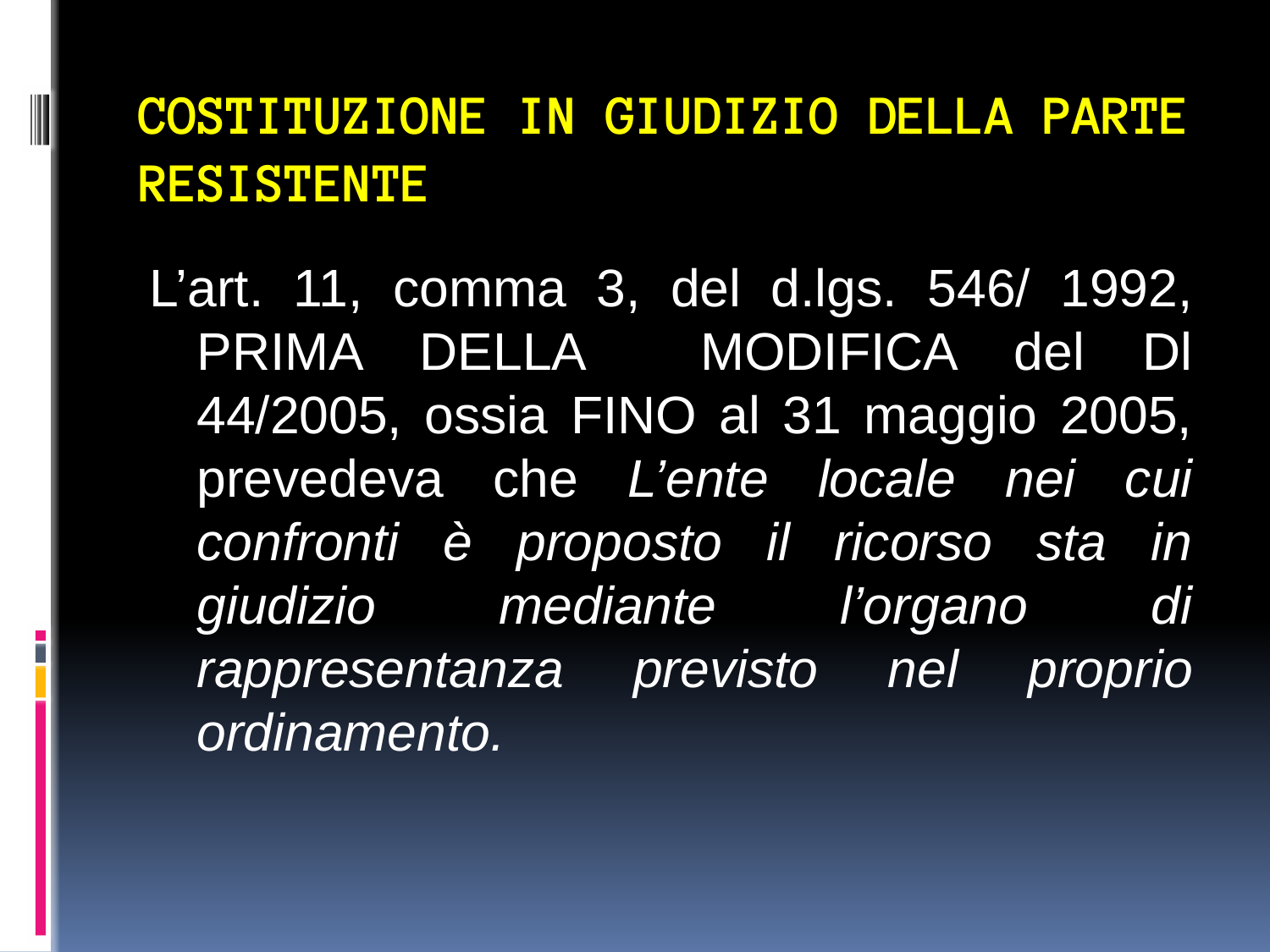

# COSTITUZIONE IN GIUDIZIO DELLA PARTE RESISTENTE
L’art. 11, comma 3, del d.lgs. 546/ 1992, PRIMA DELLA  MODIFICA del Dl 44/2005, ossia FINO al 31 maggio 2005, prevedeva che L’ente locale nei cui confronti è proposto il ricorso sta in giudizio mediante l’organo di rappresentanza previsto nel proprio ordinamento.